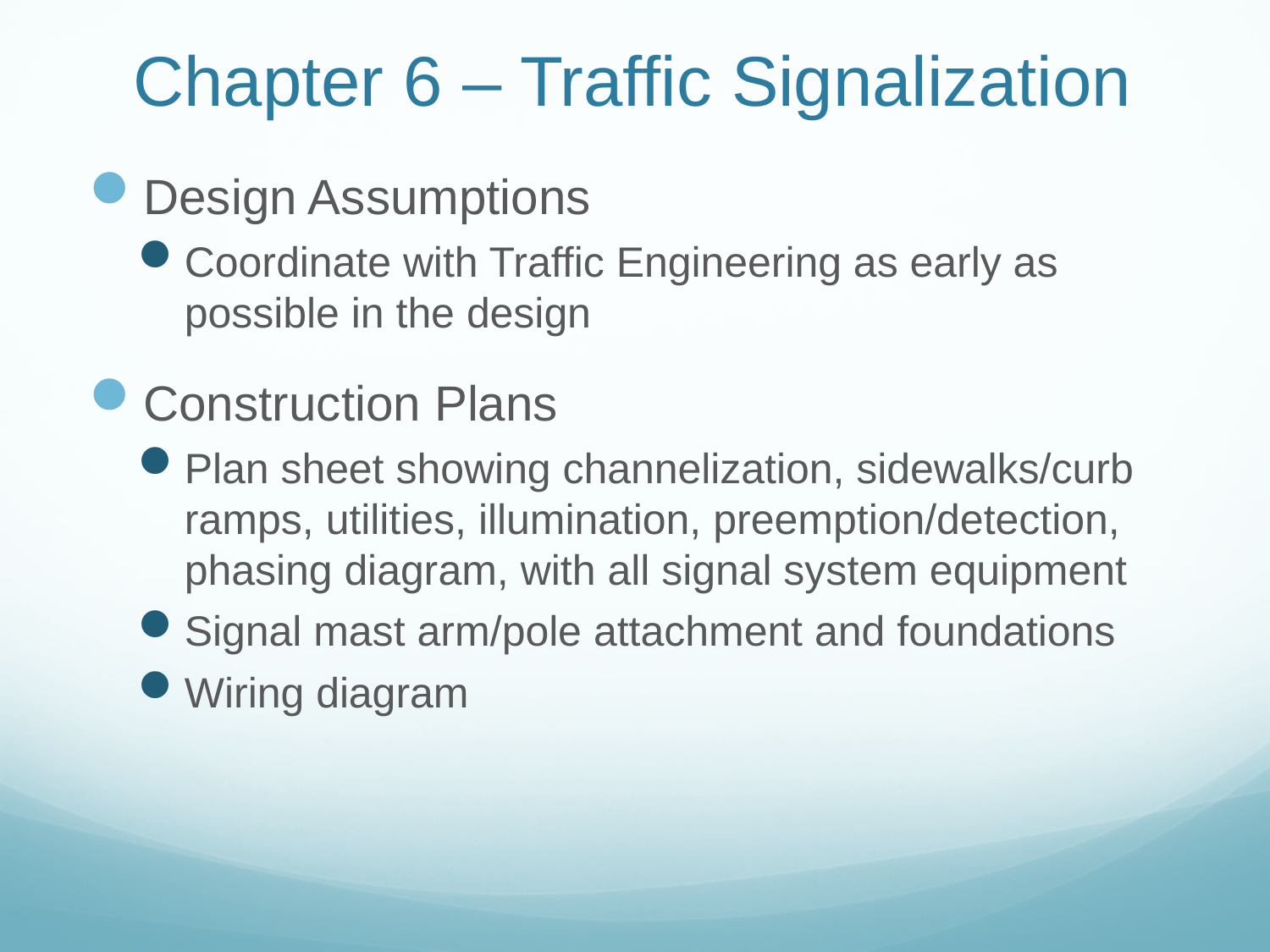

# Chapter 6 – Traffic Signalization
Design Assumptions
Coordinate with Traffic Engineering as early as possible in the design
Construction Plans
Plan sheet showing channelization, sidewalks/curb ramps, utilities, illumination, preemption/detection, phasing diagram, with all signal system equipment
Signal mast arm/pole attachment and foundations
Wiring diagram